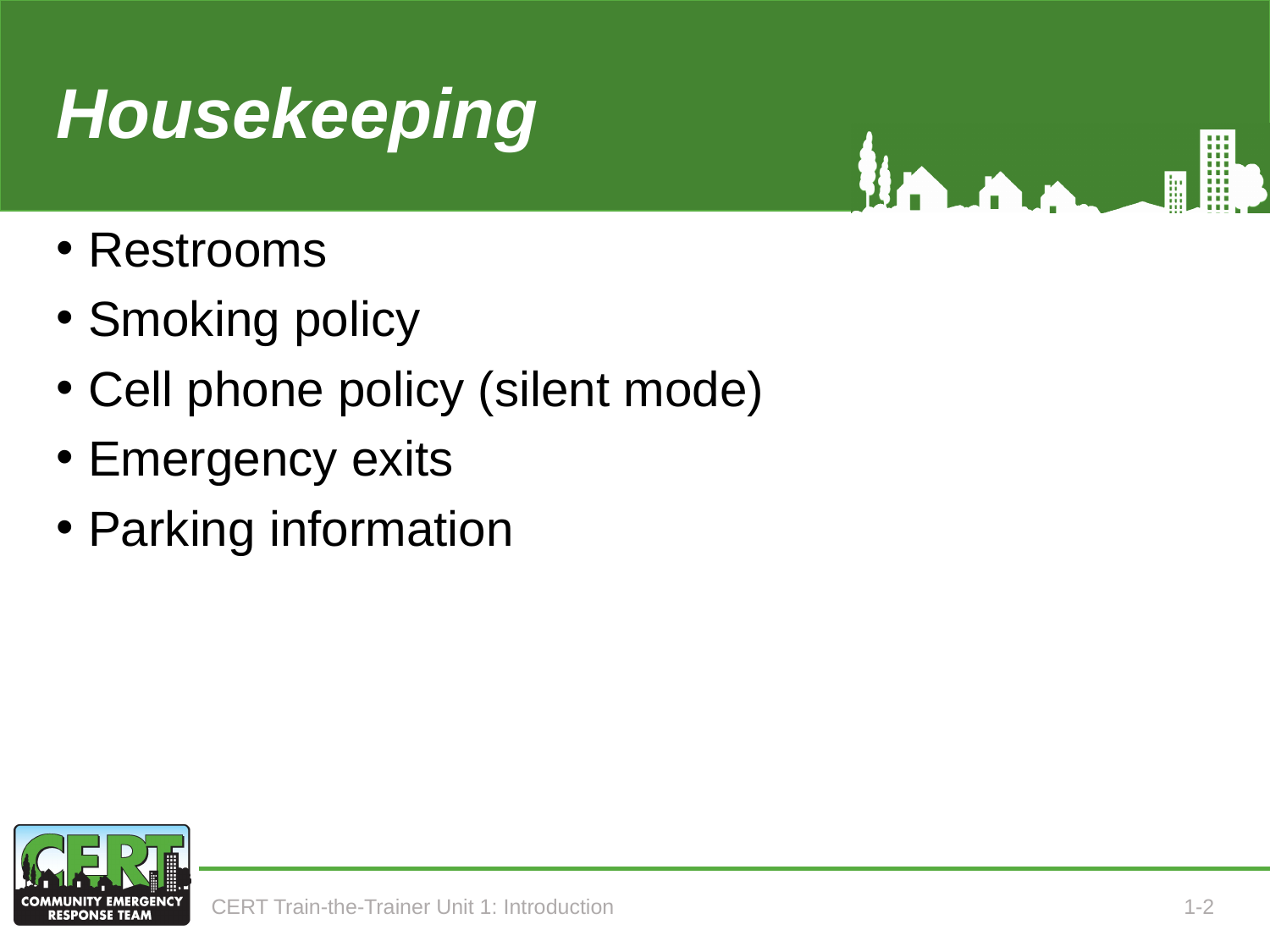

# Housekeeping
Restrooms
Smoking policy
Cell phone policy (silent mode)
Emergency exits
Parking information
CERT Train-the-Trainer Unit 1: Introduction
1-2